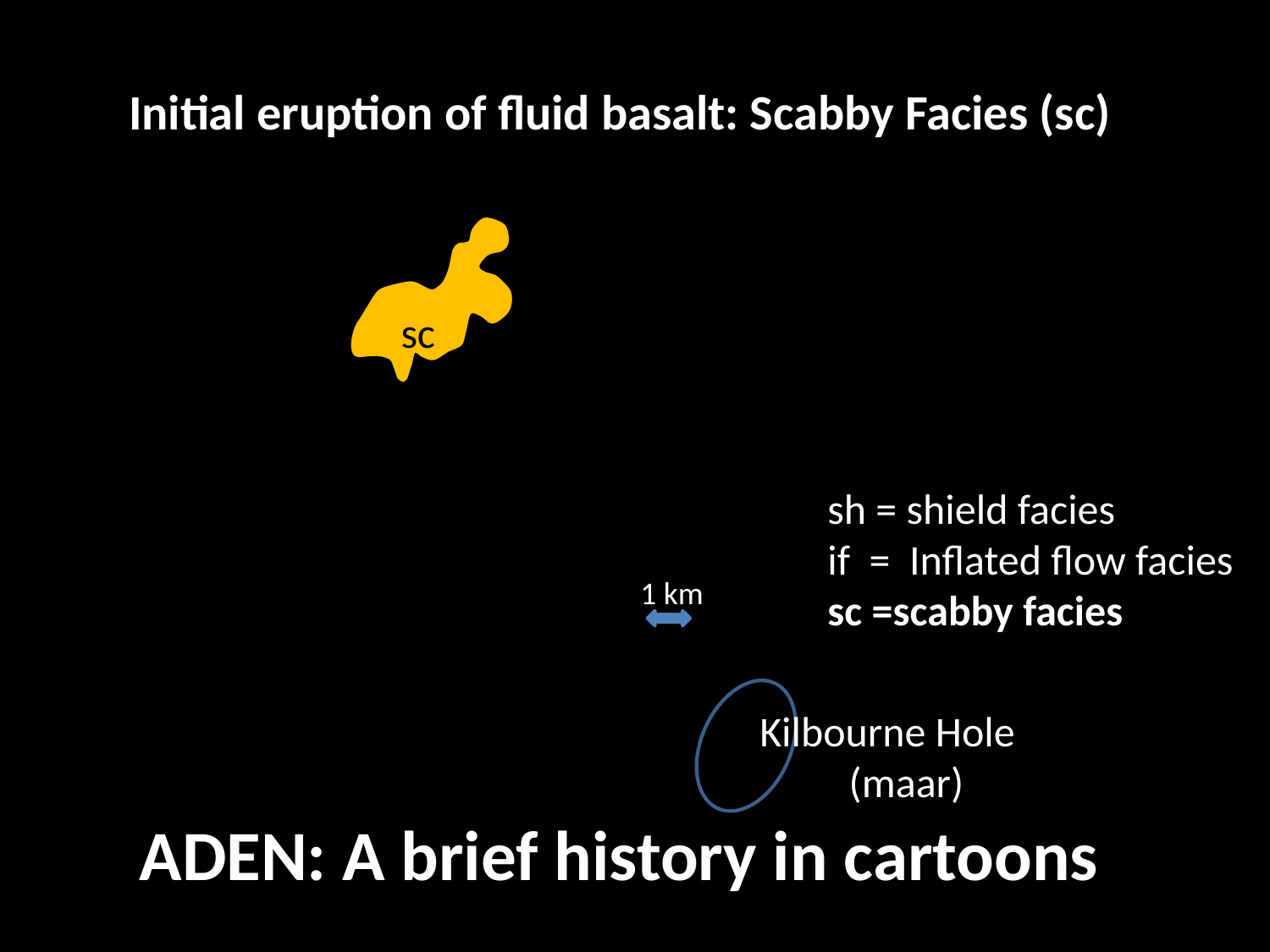

Initial eruption of fluid basalt: Scabby Facies (sc)

sc
sh = shield facies
if  =  Inflated flow facies
sc =scabby facies
1 km

Kilbourne Hole     (maar)
ADEN: A brief history in cartoons